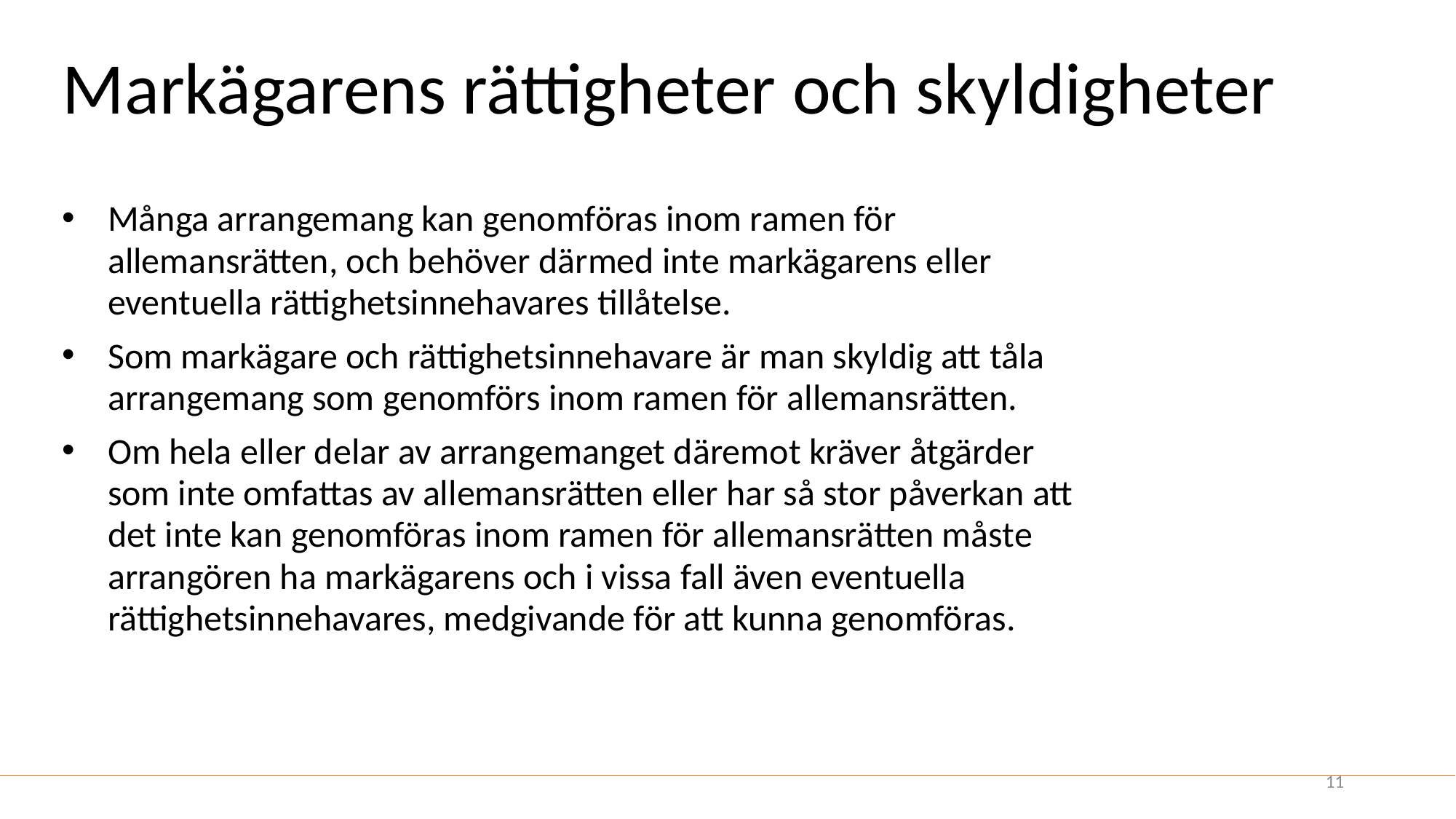

# Markägarens rättigheter och skyldigheter
Många arrangemang kan genomföras inom ramen för allemansrätten, och behöver därmed inte markägarens eller eventuella rättighetsinnehavares tillåtelse.
Som markägare och rättighetsinnehavare är man skyldig att tåla arrangemang som genomförs inom ramen för allemansrätten.
Om hela eller delar av arrangemanget däremot kräver åtgärder som inte omfattas av allemansrätten eller har så stor påverkan att det inte kan genomföras inom ramen för allemansrätten måste arrangören ha markägarens och i vissa fall även eventuella rättighetsinnehavares, medgivande för att kunna genomföras.
11